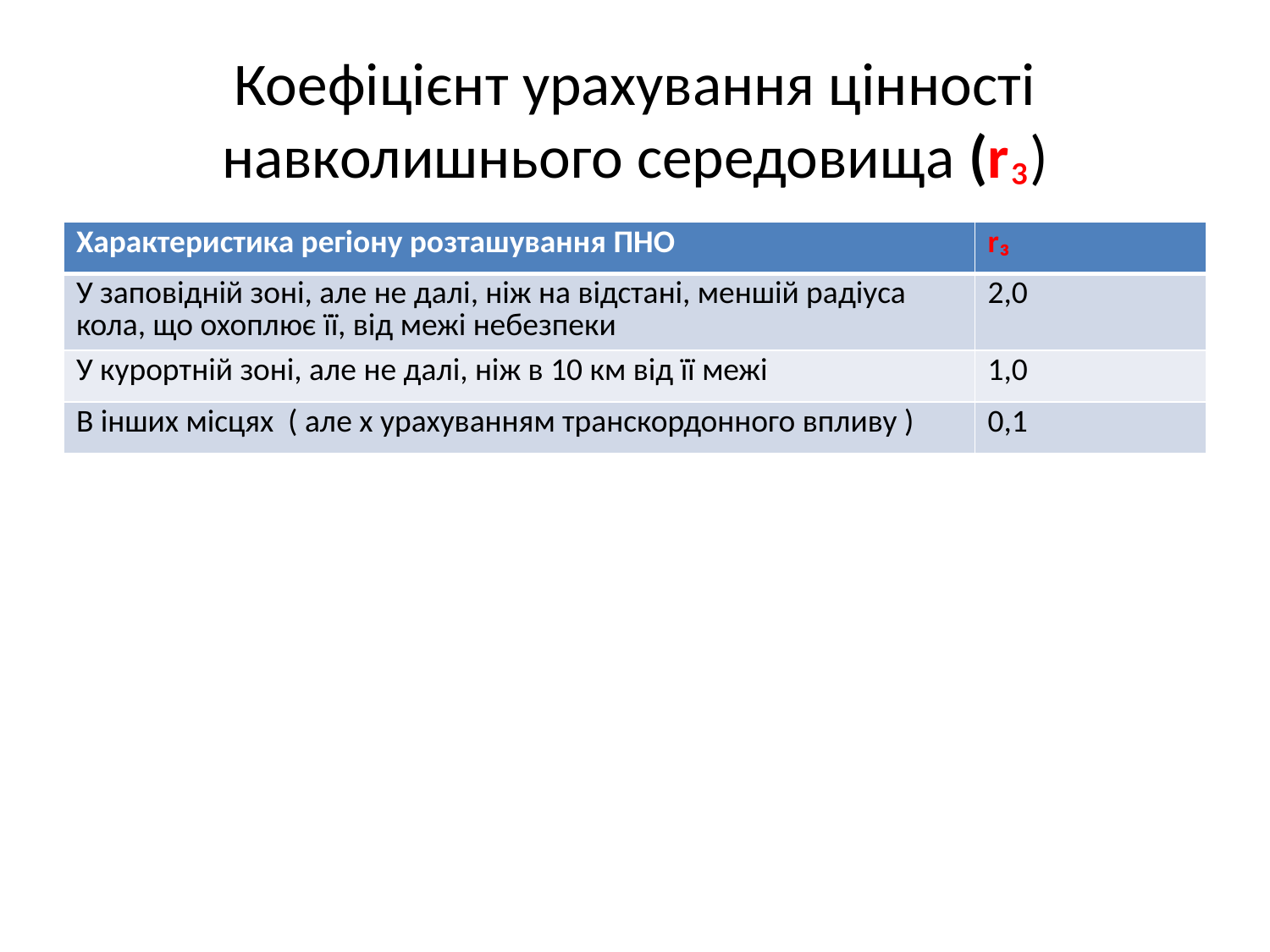

# Коефіцієнт урахування цінності навколишнього середовища (r₃)
| Характеристика регіону розташування ПНО | r₃ |
| --- | --- |
| У заповідній зоні, але не далі, ніж на відстані, меншій радіуса кола, що охоплює її, від межі небезпеки | 2,0 |
| У курортній зоні, але не далі, ніж в 10 км від її межі | 1,0 |
| В інших місцях ( але х урахуванням транскордонного впливу ) | 0,1 |